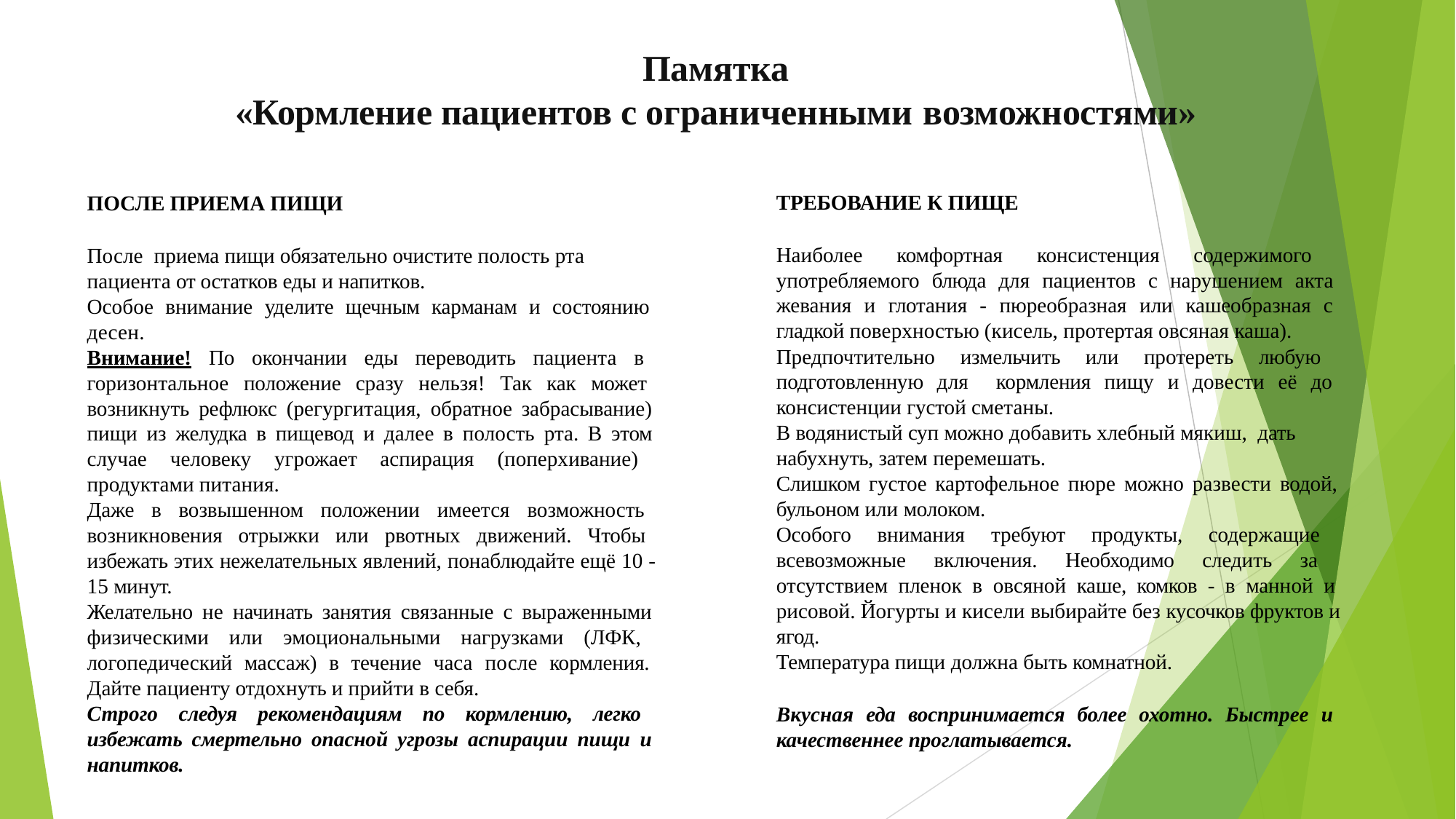

# Памятка
«Кормление пациентов с ограниченными возможностями»
ТРЕБОВАНИЕ К ПИЩЕ

Наиболее комфортная консистенция содержимого  употребляемого блюда для пациентов с нарушением акта  жевания и глотания - пюреобразная или кашеобразная с  гладкой поверхностью (кисель, протертая овсяная каша).
Предпочтительно измельчить или протереть любую  подготовленную для  кормления пищу и довести её до  консистенции густой сметаны.
В водянистый суп можно добавить хлебный мякиш, дать
набухнуть, затем перемешать.
Слишком густое картофельное пюре можно развести водой,  бульоном или молоком.
Особого внимания требуют продукты, содержащие  всевозможные включения. Необходимо следить за  отсутствием пленок в овсяной каше, комков - в манной и  рисовой. Йогурты и кисели выбирайте без кусочков фруктов и  ягод.
Температура пищи должна быть комнатной.

Вкусная еда воспринимается более охотно. Быстрее и  качественнее проглатывается.
ПОСЛЕ ПРИЕМА ПИЩИ

После приема пищи обязательно очистите полость рта
пациента от остатков еды и напитков.
Особое внимание уделите щечным карманам и состоянию  десен.
Внимание! По окончании еды переводить пациента в  горизонтальное положение сразу нельзя! Так как может  возникнуть рефлюкс (регургитация, обратное забрасывание)  пищи из желудка в пищевод и далее в полость рта. В этом  случае человеку угрожает аспирация (поперхивание)  продуктами питания.
Даже в возвышенном положении имеется возможность  возникновения отрыжки или рвотных движений. Чтобы  избежать этих нежелательных явлений, понаблюдайте ещё 10 -  15 минут.
Желательно не начинать занятия связанные с выраженными  физическими или эмоциональными нагрузками (ЛФК,  логопедический массаж) в течение часа после кормления.  Дайте пациенту отдохнуть и прийти в себя.
Строго следуя рекомендациям по кормлению, легко  избежать смертельно опасной угрозы аспирации пищи и  напитков.